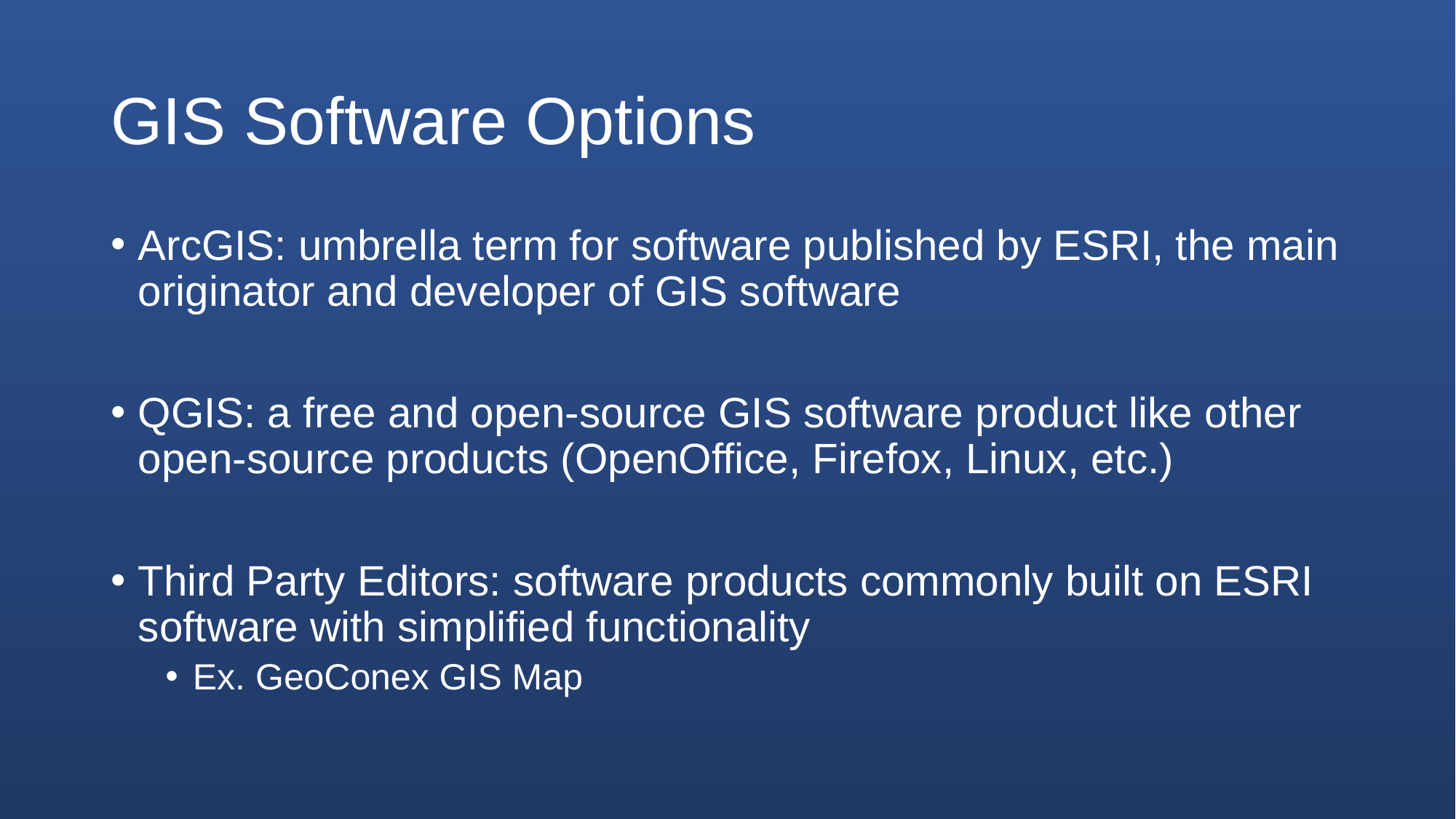

# GIS Software Options
ArcGIS: umbrella term for software published by ESRI, the main originator and developer of GIS software

QGIS: a free and open-source GIS software product like other open-source products (OpenOffice, Firefox, Linux, etc.)

Third Party Editors: software products commonly built on ESRI software with simplified functionality
Ex. GeoConex GIS Map